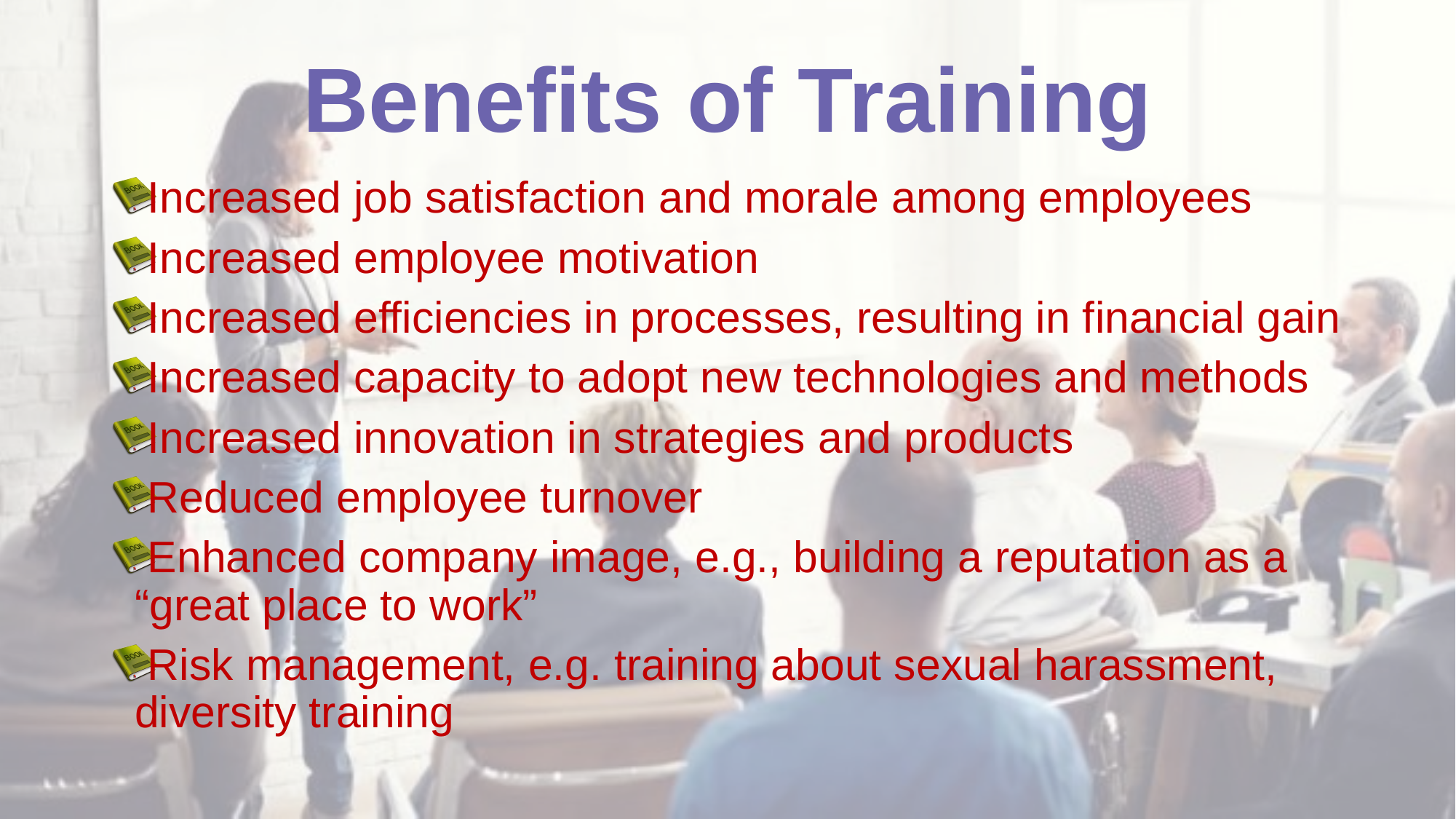

# Benefits of Training
Increased job satisfaction and morale among employees
Increased employee motivation
Increased efficiencies in processes, resulting in financial gain
Increased capacity to adopt new technologies and methods
Increased innovation in strategies and products
Reduced employee turnover
Enhanced company image, e.g., building a reputation as a “great place to work”
Risk management, e.g. training about sexual harassment, diversity training